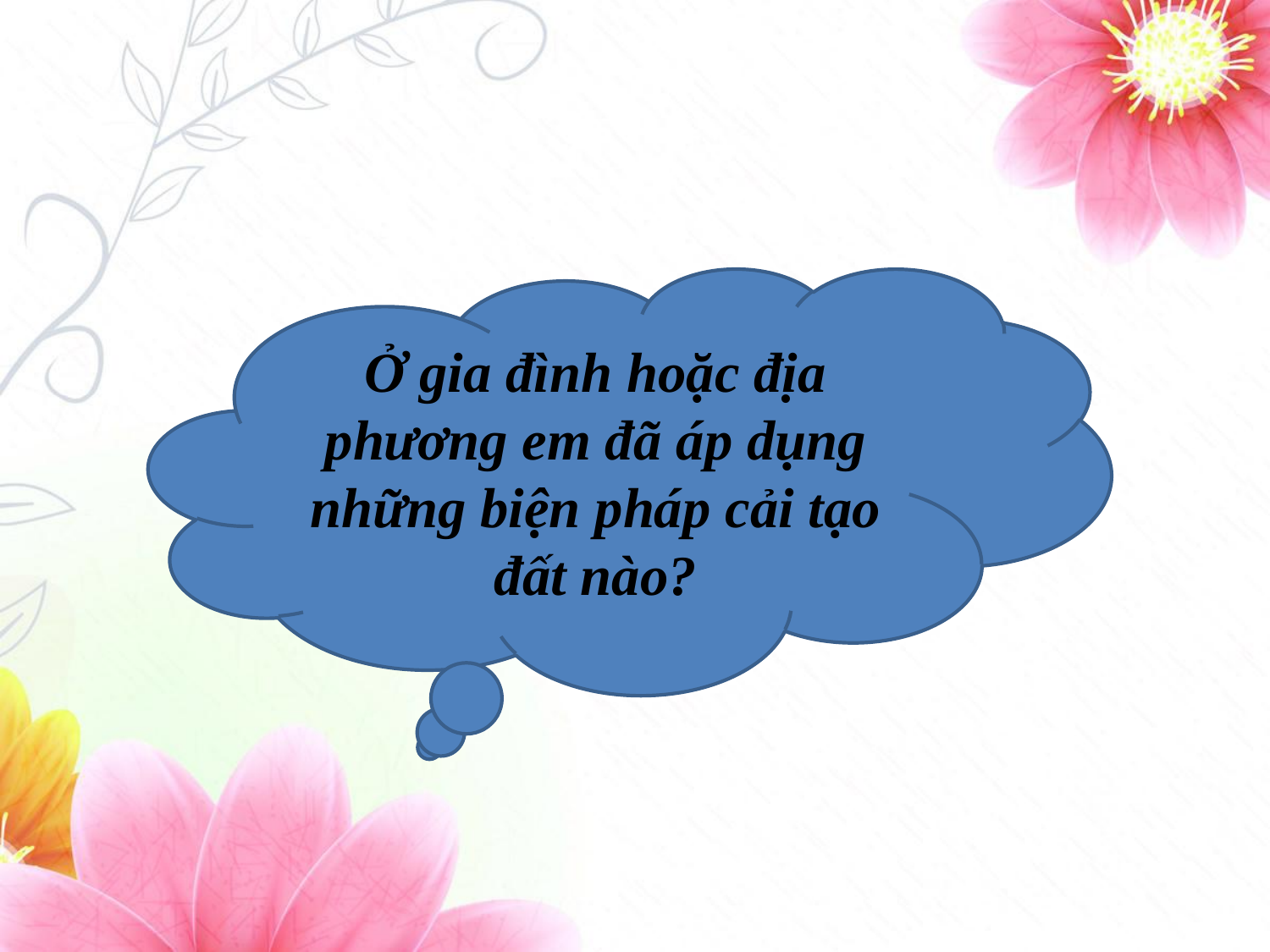

#
Ở gia đình hoặc địa phương em đã áp dụng những biện pháp cải tạo đất nào?
36